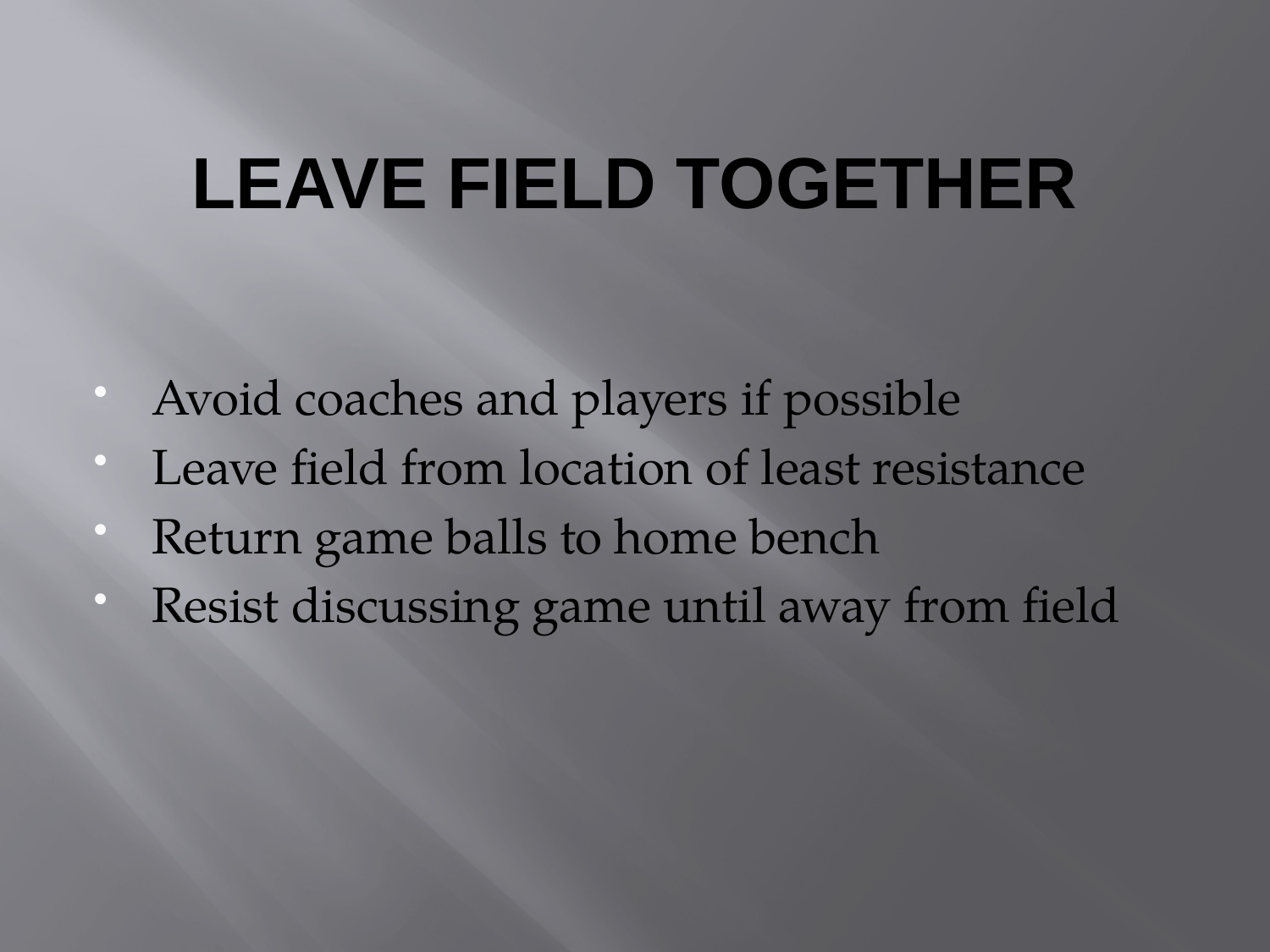

# LEAVE FIELD TOGETHER
Avoid coaches and players if possible
Leave field from location of least resistance
Return game balls to home bench
Resist discussing game until away from field